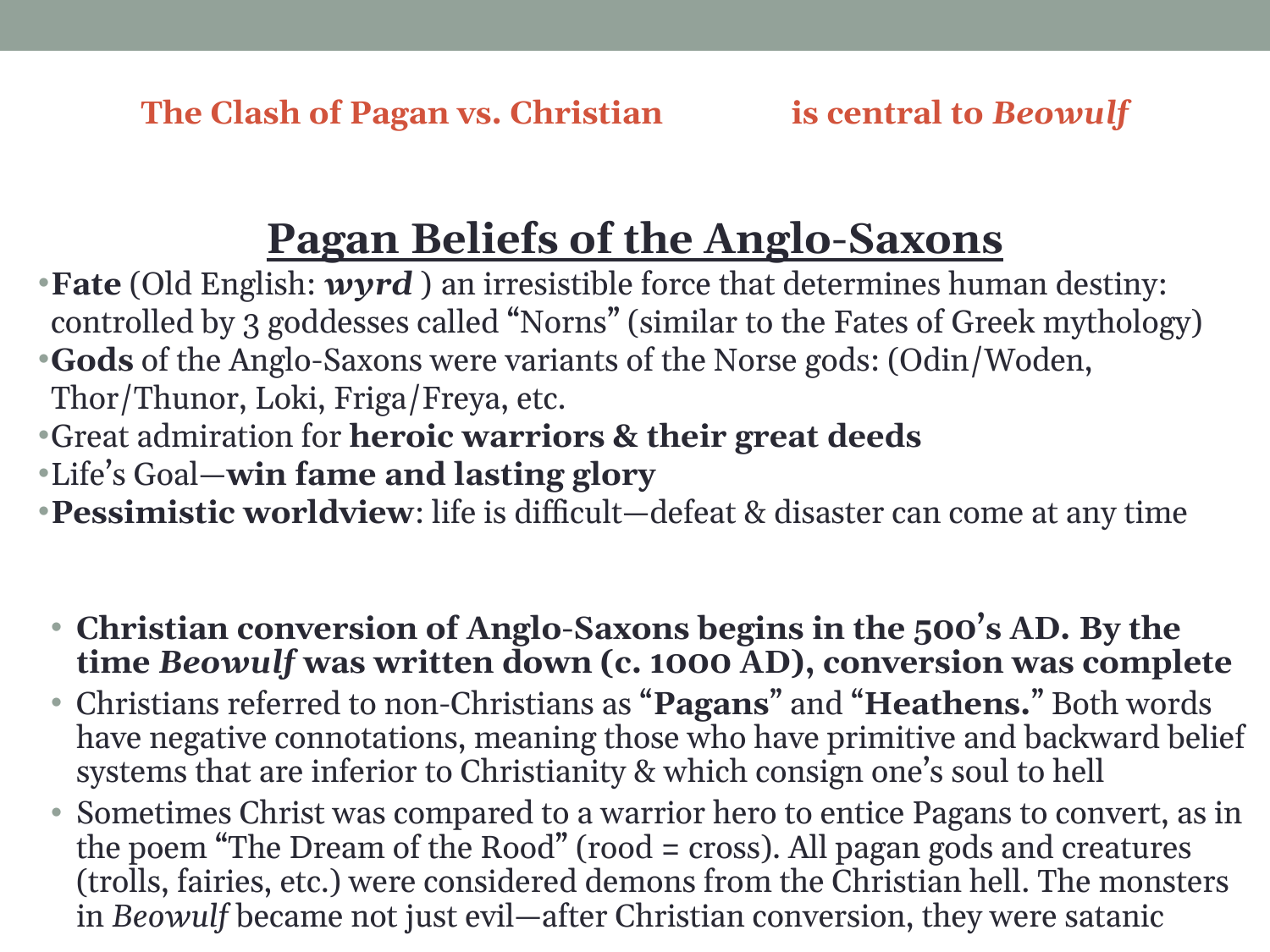

# The Clash of Pagan vs. Christian                is central to Beowulf

Pagan Beliefs of the Anglo-Saxons
Fate (Old English: wyrd ) an irresistible force that determines human destiny: controlled by 3 goddesses called “Norns” (similar to the Fates of Greek mythology)
Gods of the Anglo-Saxons were variants of the Norse gods: (Odin/Woden, Thor/Thunor, Loki, Friga/Freya, etc.
Great admiration for heroic warriors & their great deeds
Life’s Goal—win fame and lasting glory
Pessimistic worldview: life is difficult―defeat & disaster can come at any time

Christian conversion of Anglo-Saxons begins in the 500’s AD. By the time Beowulf was written down (c. 1000 AD), conversion was complete
Christians referred to non-Christians as “Pagans” and “Heathens.” Both words have negative connotations, meaning those who have primitive and backward belief systems that are inferior to Christianity & which consign one’s soul to hell
Sometimes Christ was compared to a warrior hero to entice Pagans to convert, as in the poem “The Dream of the Rood” (rood = cross). All pagan gods and creatures (trolls, fairies, etc.) were considered demons from the Christian hell. The monsters in Beowulf became not just evil―after Christian conversion, they were satanic